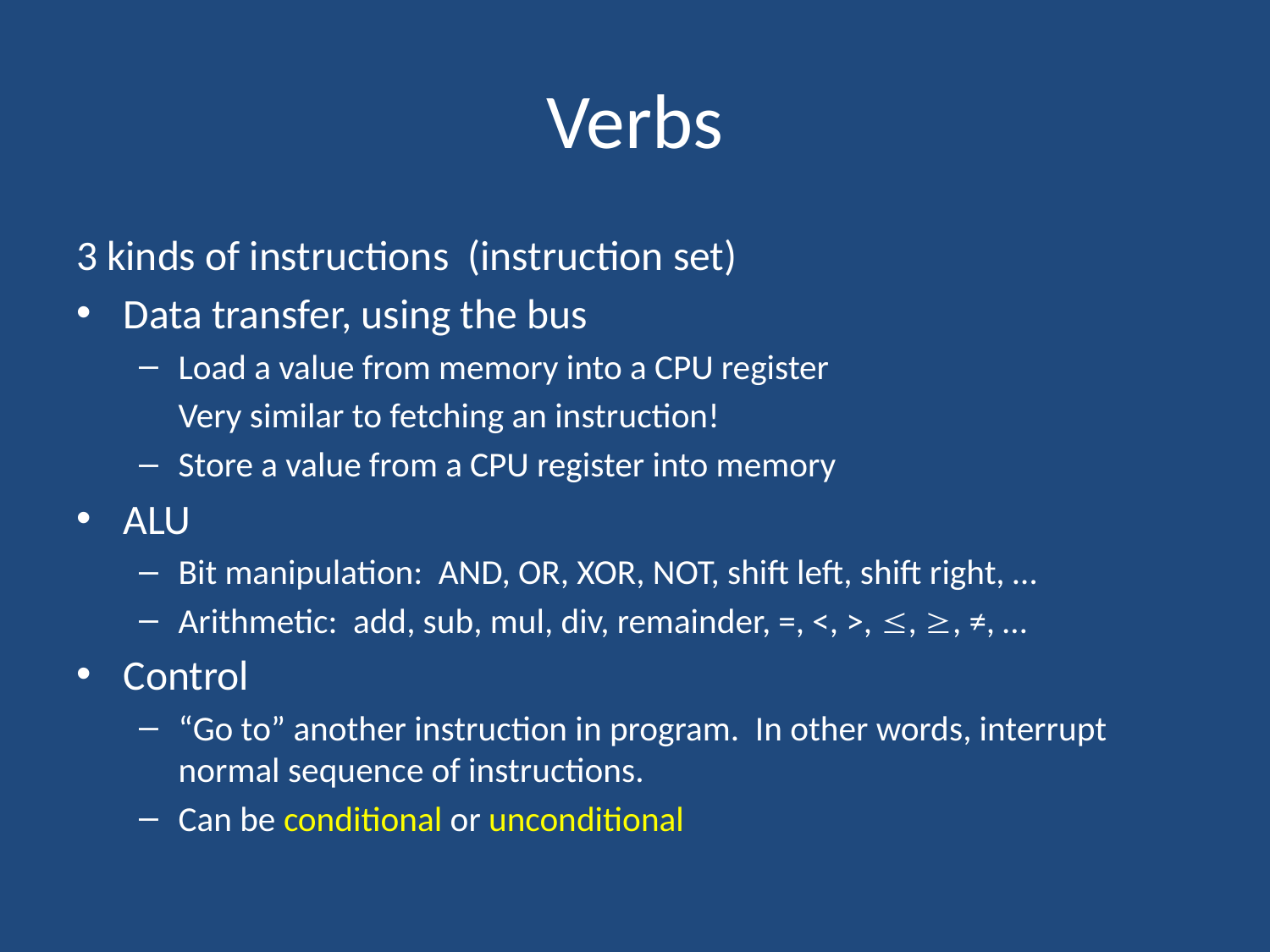

# Verbs
3 kinds of instructions  (instruction set)
Data transfer, using the bus
Load a value from memory into a CPU register
	Very similar to fetching an instruction!
Store a value from a CPU register into memory
ALU
Bit manipulation:  AND, OR, XOR, NOT, shift left, shift right, …
Arithmetic:  add, sub, mul, div, remainder, =, <, >, ≤, ≥, ≠, …
Control
“Go to” another instruction in program.  In other words, interrupt normal sequence of instructions.
Can be conditional or unconditional